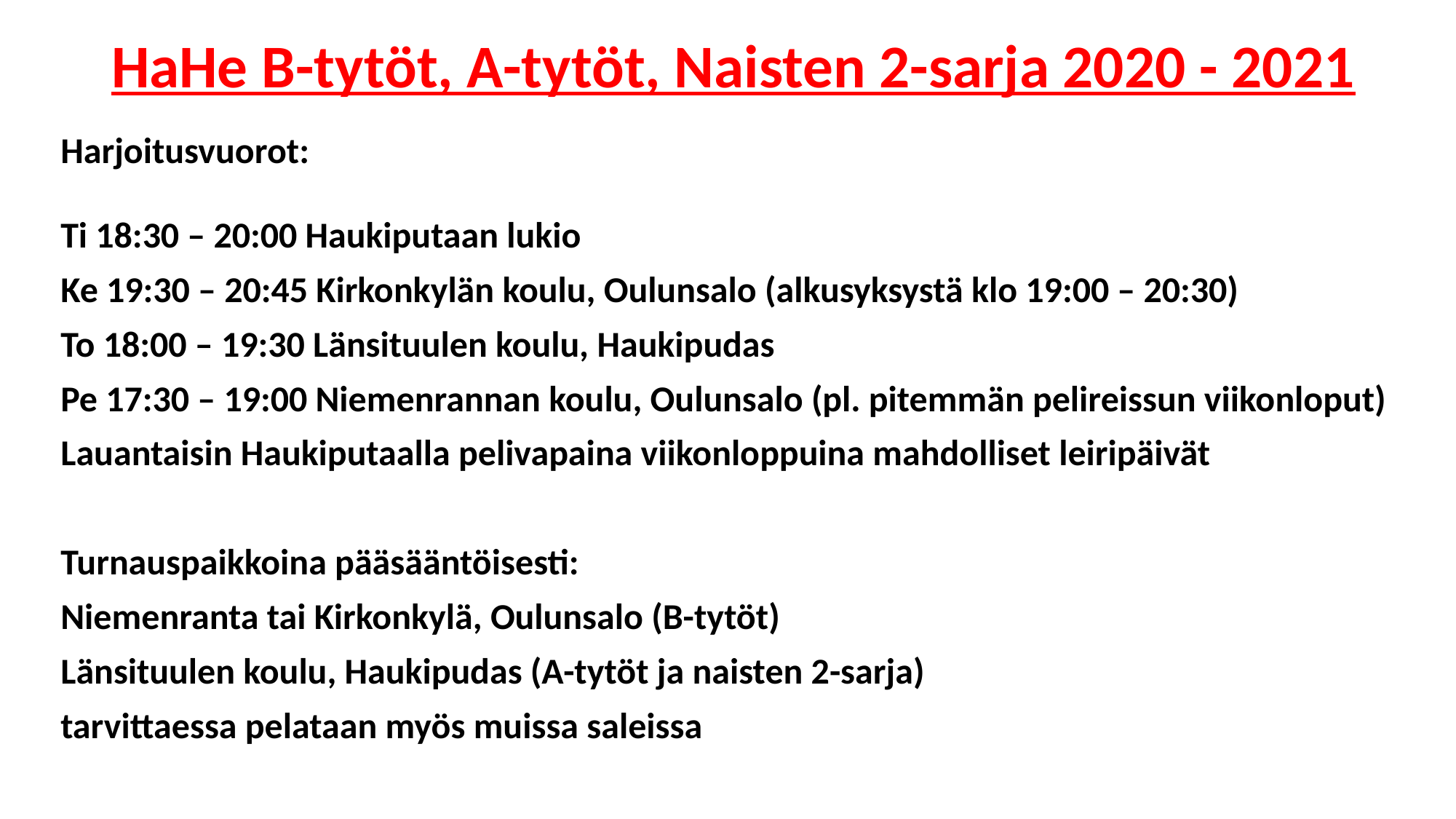

# HaHe B-tytöt, A-tytöt, Naisten 2-sarja 2020 - 2021
Harjoitusvuorot:

Ti 18:30 – 20:00 Haukiputaan lukio
Ke 19:30 – 20:45 Kirkonkylän koulu, Oulunsalo (alkusyksystä klo 19:00 – 20:30)
To 18:00 – 19:30 Länsituulen koulu, Haukipudas
Pe 17:30 – 19:00 Niemenrannan koulu, Oulunsalo (pl. pitemmän pelireissun viikonloput)
Lauantaisin Haukiputaalla pelivapaina viikonloppuina mahdolliset leiripäivät

Turnauspaikkoina pääsääntöisesti:
Niemenranta tai Kirkonkylä, Oulunsalo (B-tytöt)
Länsituulen koulu, Haukipudas (A-tytöt ja naisten 2-sarja)
tarvittaessa pelataan myös muissa saleissa